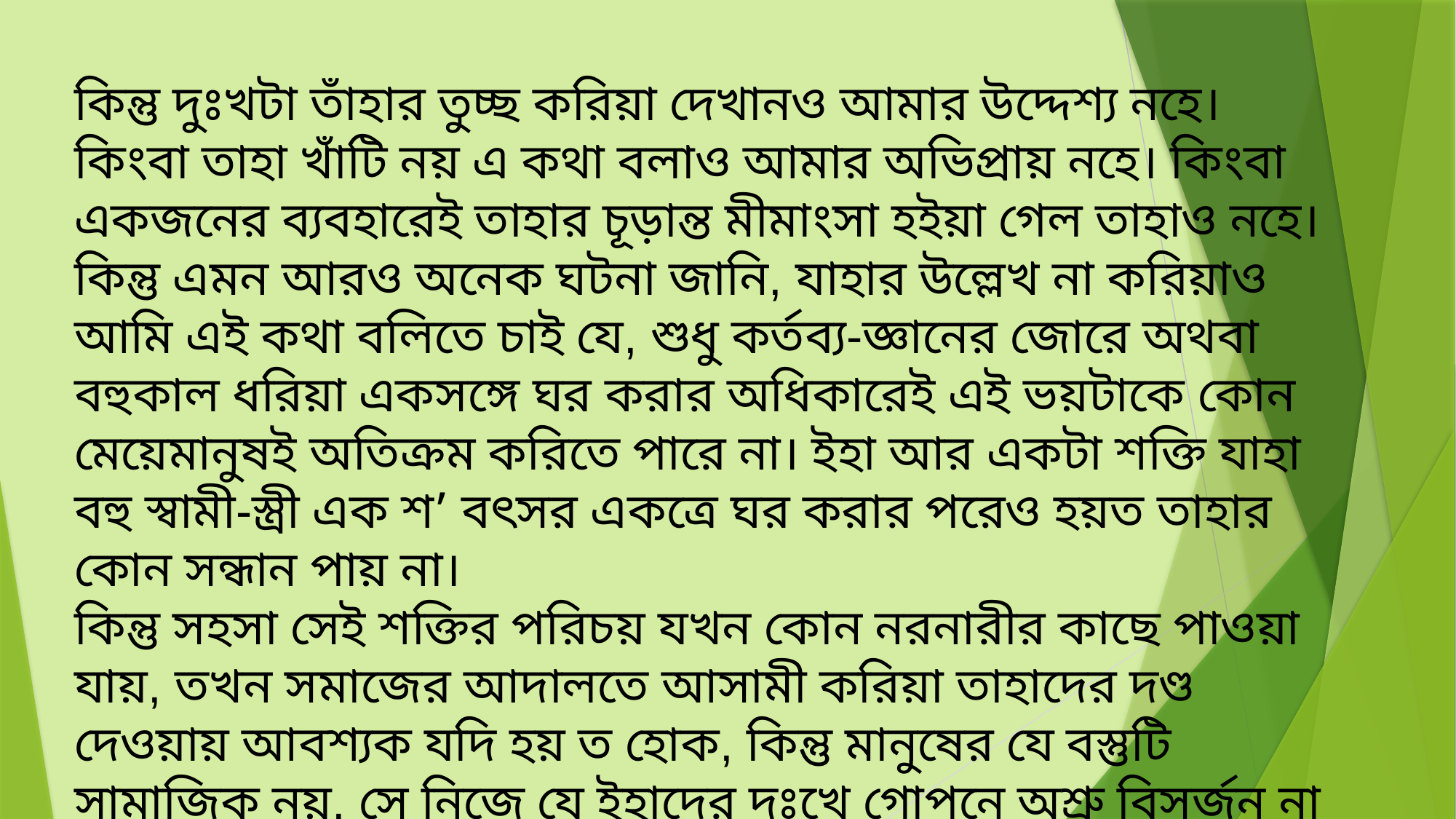

কিন্তু দুঃখটা তাঁহার তুচ্ছ করিয়া দেখানও আমার উদ্দেশ্য নহে। কিংবা তাহা খাঁটি নয় এ কথা বলাও আমার অভিপ্রায় নহে। কিংবা একজনের ব্যবহারেই তাহার চূড়ান্ত মীমাংসা হইয়া গেল তাহাও নহে। কিন্তু এমন আরও অনেক ঘটনা জানি, যাহার উল্লেখ না করিয়াও আমি এই কথা বলিতে চাই যে, শুধু কর্তব্য-জ্ঞানের জোরে অথবা বহুকাল ধরিয়া একসঙ্গে ঘর করার অধিকারেই এই ভয়টাকে কোন মেয়েমানুষই অতিক্রম করিতে পারে না। ইহা আর একটা শক্তি যাহা বহু স্বামী-স্ত্রী এক শ’ বৎসর একত্রে ঘর করার পরেও হয়ত তাহার কোন সন্ধান পায় না।
কিন্তু সহসা সেই শক্তির পরিচয় যখন কোন নরনারীর কাছে পাওয়া যায়, তখন সমাজের আদালতে আসামী করিয়া তাহাদের দণ্ড দেওয়ায় আবশ্যক যদি হয় ত হোক, কিন্তু মানুষের যে বস্তুটি সামাজিক নয়, সে নিজে যে ইহাদের দুঃখে গোপনে অশ্রু বিসর্জন না করিয়া কোন মতেই থাকিতে পারে না।